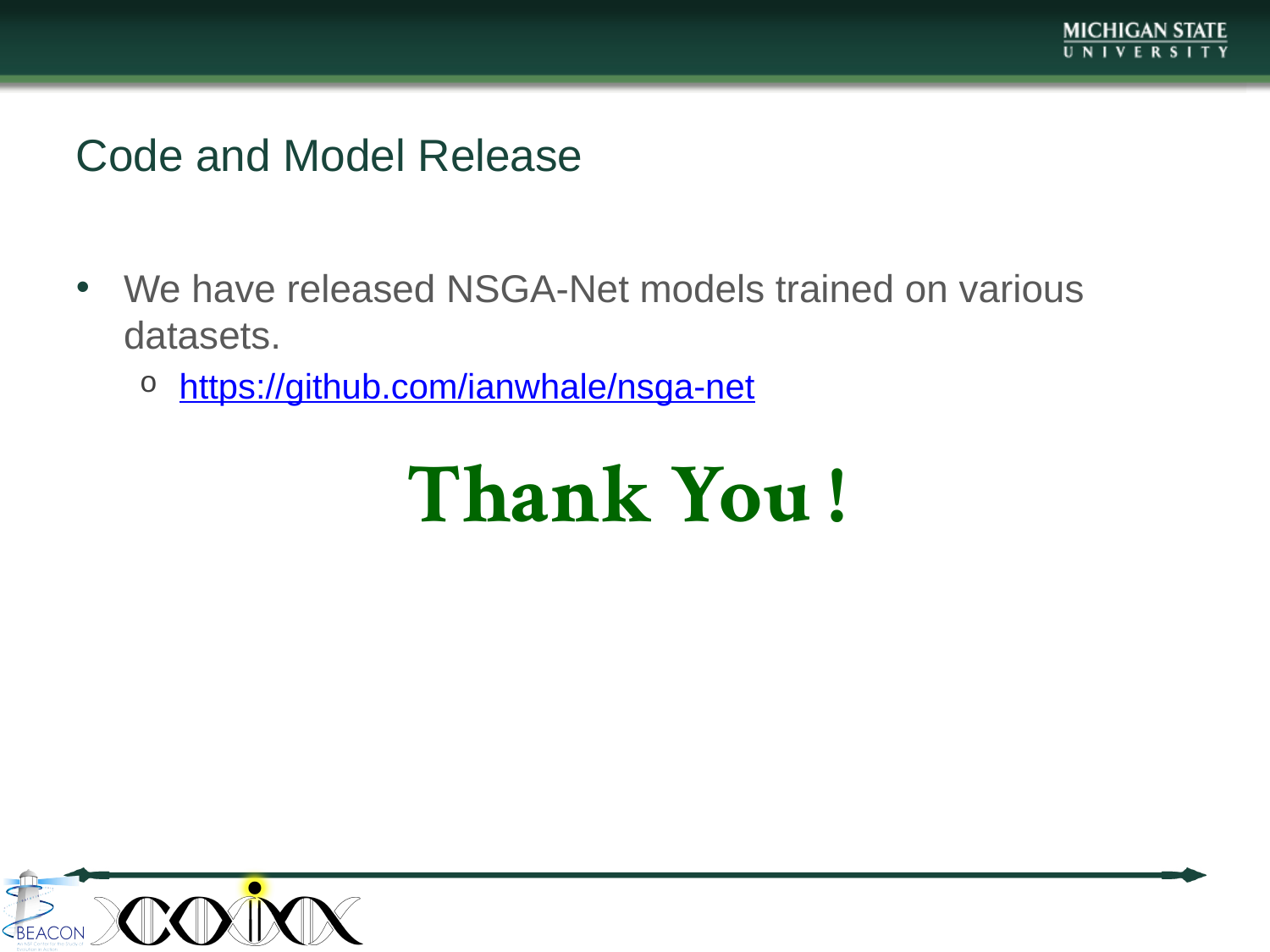

# Code and Model Release
We have released NSGA-Net models trained on various datasets.
https://github.com/ianwhale/nsga-net
Thank You !